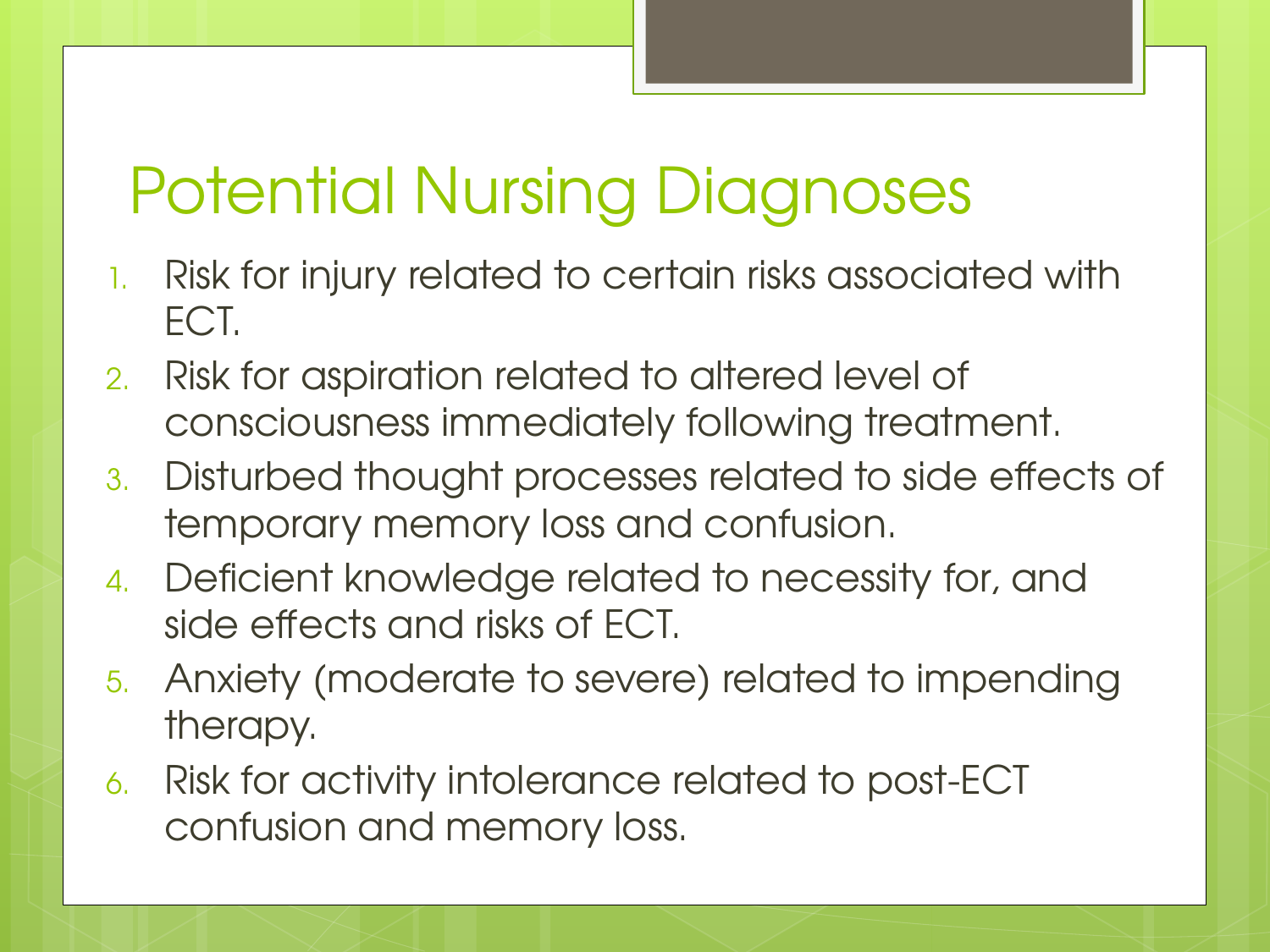

# Potential Nursing Diagnoses
Risk for injury related to certain risks associated with ECT.
Risk for aspiration related to altered level of consciousness immediately following treatment.
Disturbed thought processes related to side effects of temporary memory loss and confusion.
Deficient knowledge related to necessity for, and side effects and risks of ECT.
Anxiety (moderate to severe) related to impending therapy.
Risk for activity intolerance related to post-ECT confusion and memory loss.